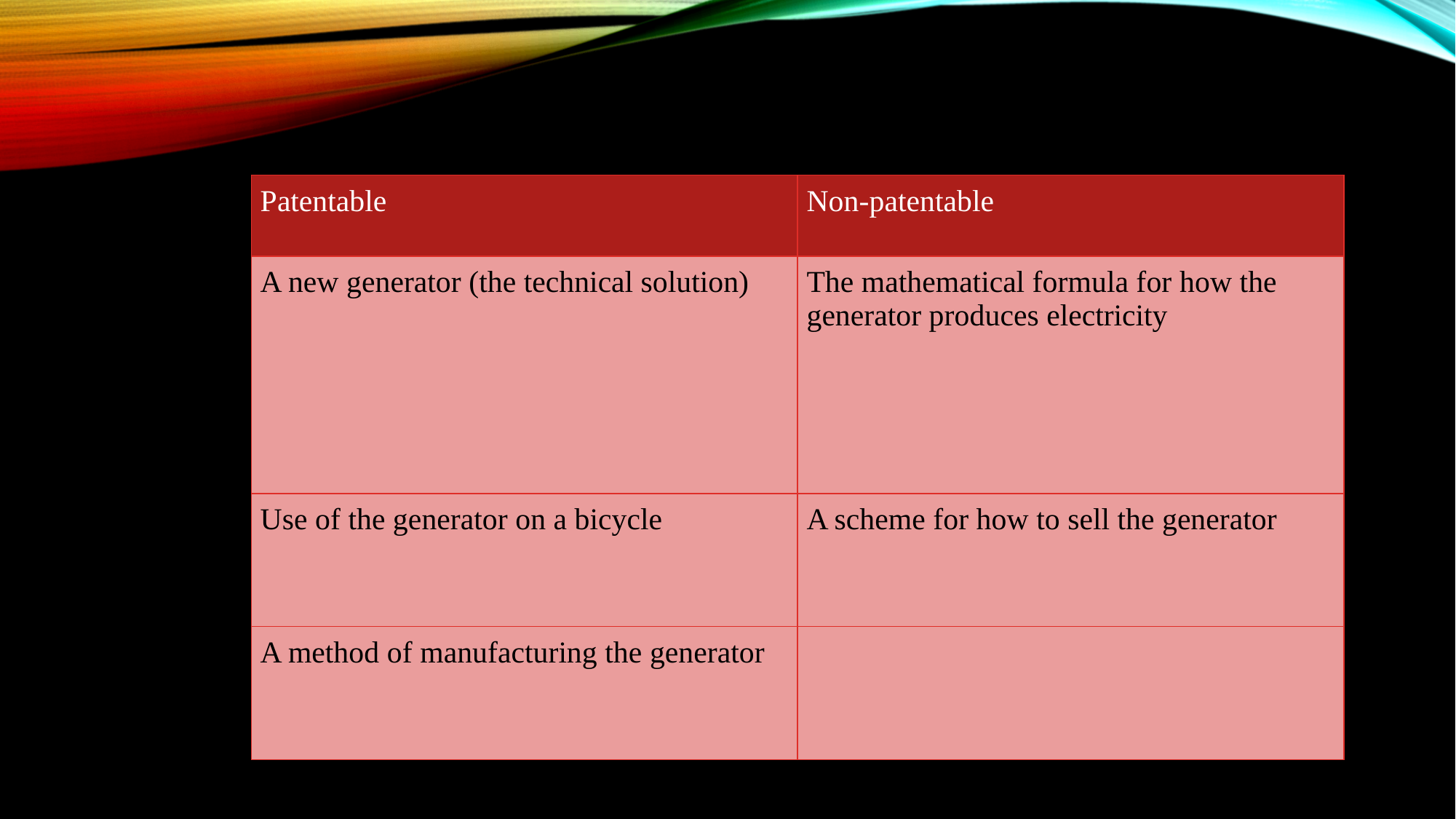

| Patentable | Non-patentable |
| --- | --- |
| A new generator (the technical solution) | The mathematical formula for how the generator produces electricity |
| Use of the generator on a bicycle | A scheme for how to sell the generator |
| A method of manufacturing the generator |  |